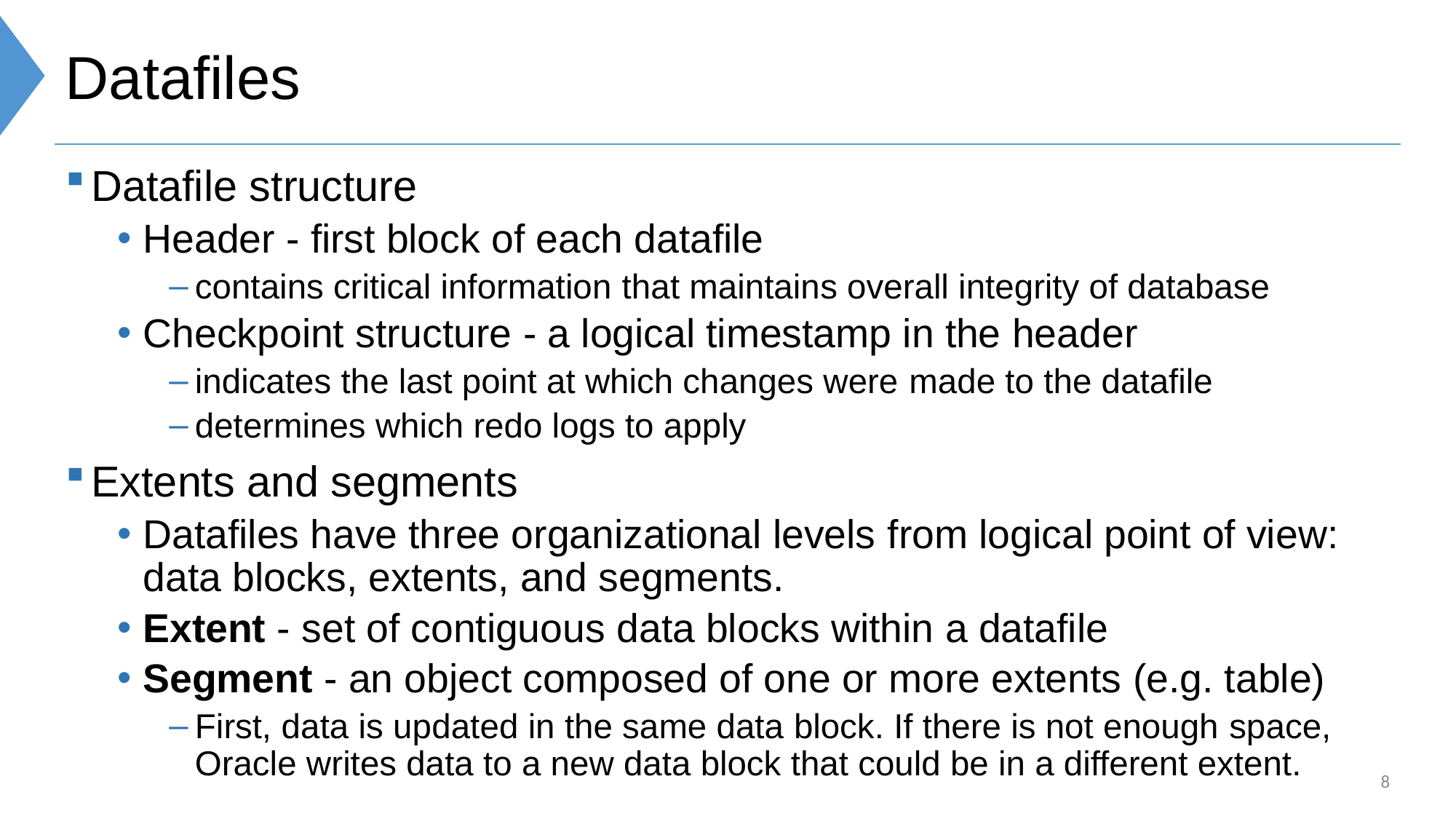

# Datafiles
Datafile structure
Header - first block of each datafile
contains critical information that maintains overall integrity of database
Checkpoint structure - a logical timestamp in the header
indicates the last point at which changes were made to the datafile
determines which redo logs to apply
Extents and segments
Datafiles have three organizational levels from logical point of view: data blocks, extents, and segments.
Extent - set of contiguous data blocks within a datafile
Segment - an object composed of one or more extents (e.g. table)
First, data is updated in the same data block. If there is not enough space, Oracle writes data to a new data block that could be in a different extent.

8